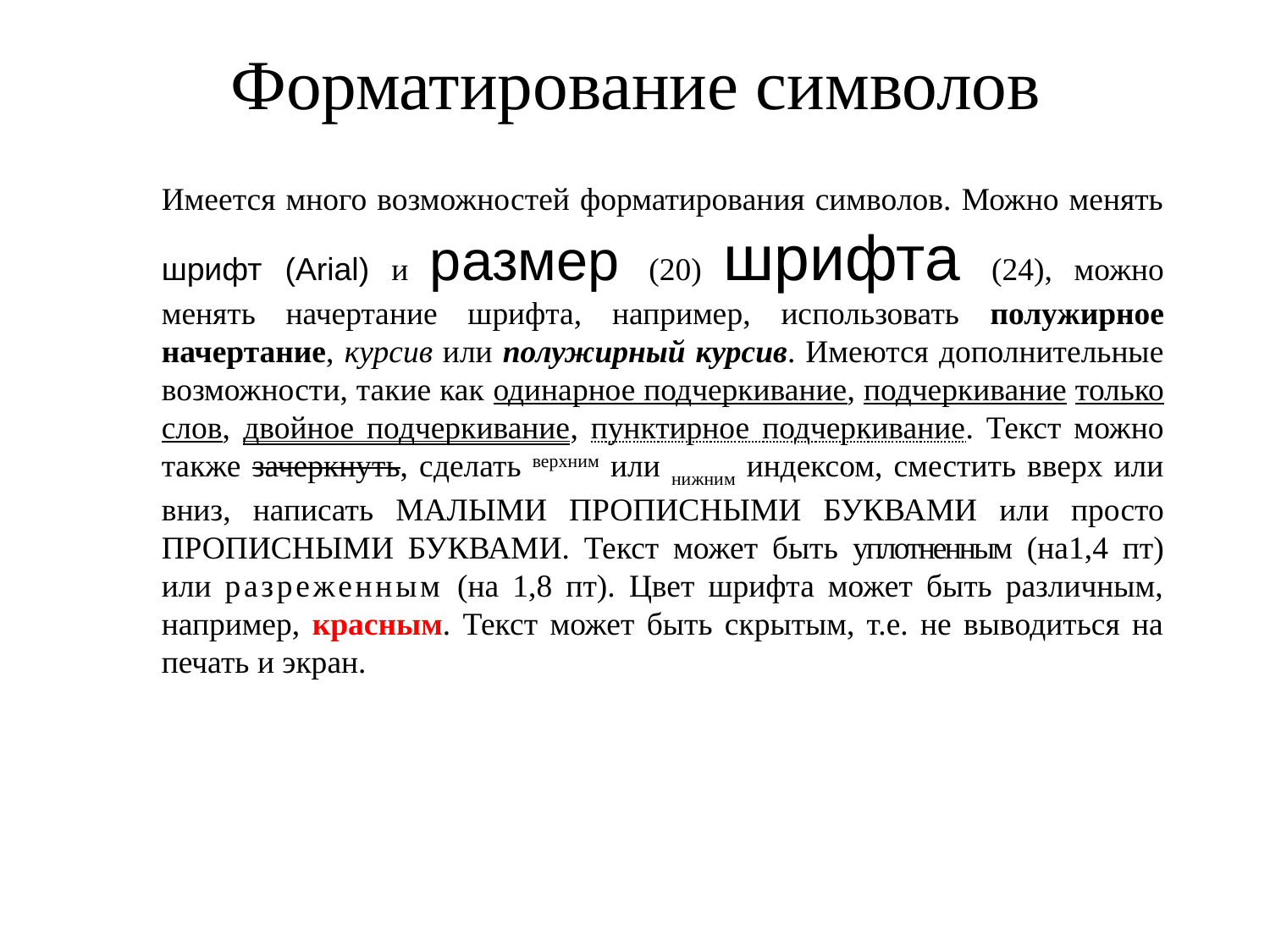

Форматирование символов
Имеется много возможностей форматирования символов. Можно менять шрифт (Arial) и размер (20) шрифта (24), можно менять начертание шрифта, например, использовать полужирное начертание, курсив или полужирный курсив. Имеются дополнительные возможности, такие как одинарное подчеркивание, подчеркивание только слов, двойное подчеркивание, пунктирное подчеркивание. Текст можно также зачеркнуть, сделать верхним или нижним индексом, сместить вверх или вниз, написать Малыми Прописными Буквами или просто прописными буквами. Текст может быть уплотненным (на1,4 пт) или разреженным (на 1,8 пт). Цвет шрифта может быть различным, например, красным. Текст может быть скрытым, т.е. не выводиться на печать и экран.